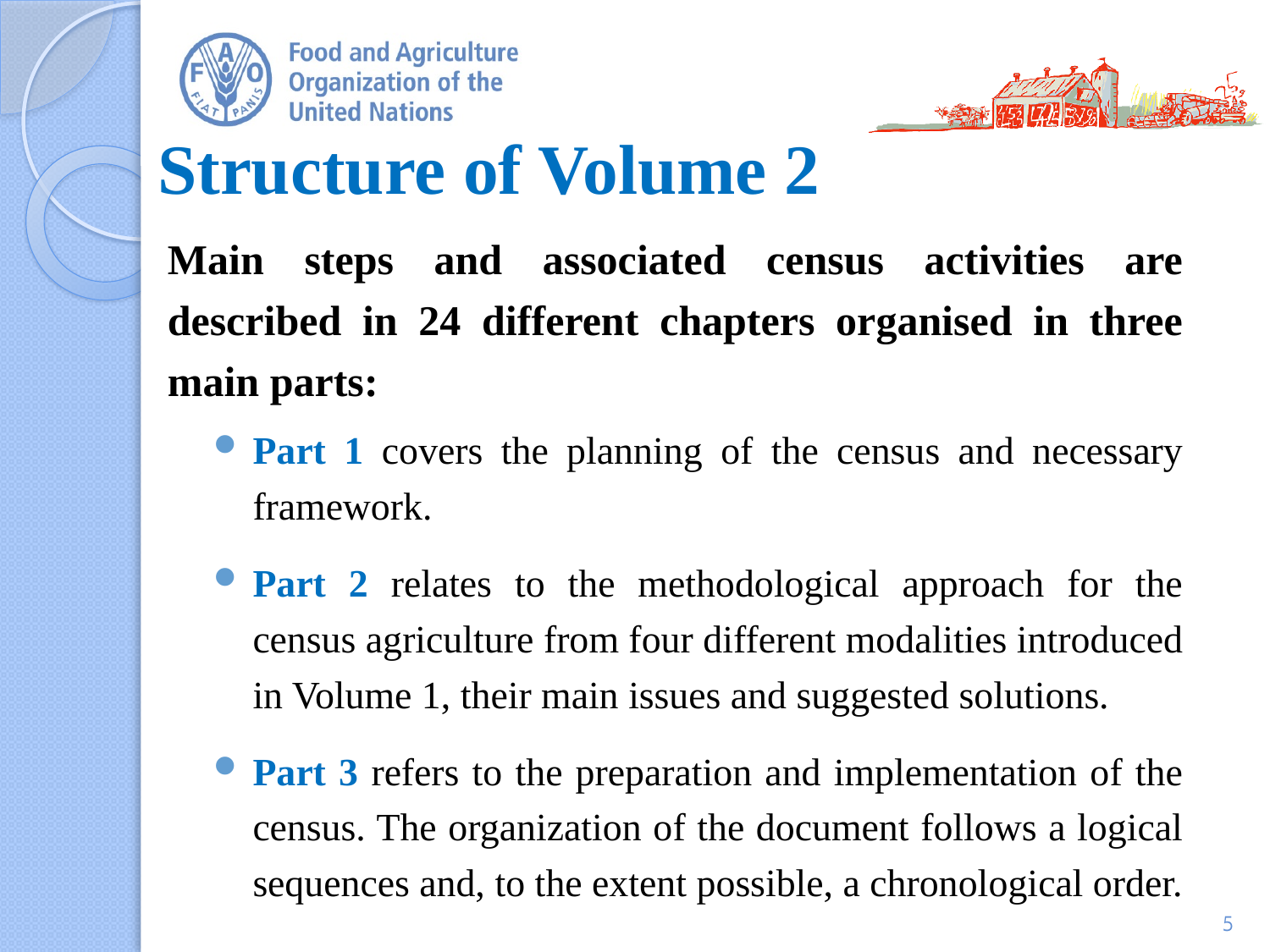

# Structure of Volume 2
Main steps and associated census activities are described in 24 different chapters organised in three main parts:
Part 1 covers the planning of the census and necessary framework.
Part 2 relates to the methodological approach for the census agriculture from four different modalities introduced in Volume 1, their main issues and suggested solutions.
Part 3 refers to the preparation and implementation of the census. The organization of the document follows a logical sequences and, to the extent possible, a chronological order.
5